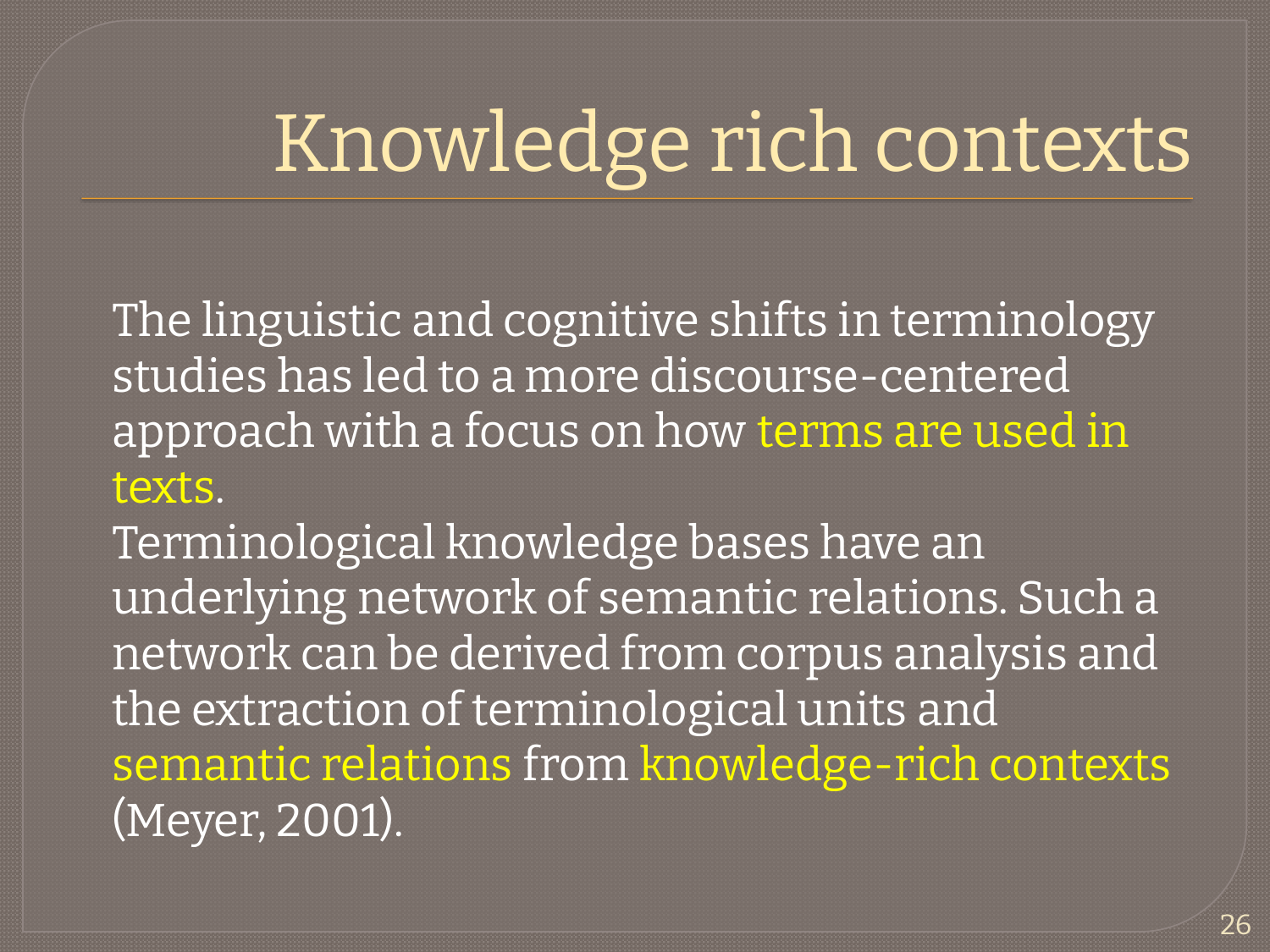

# Knowledge rich contexts

 	The linguistic and cognitive shifts in terminology  studies has led to a more discourse-centered approach with a focus on how terms are used in texts.
	Terminological knowledge bases have an underlying network of semantic relations. Such a network can be derived from corpus analysis and the extraction of terminological units and semantic relations from knowledge-rich contexts (Meyer, 2001).
26